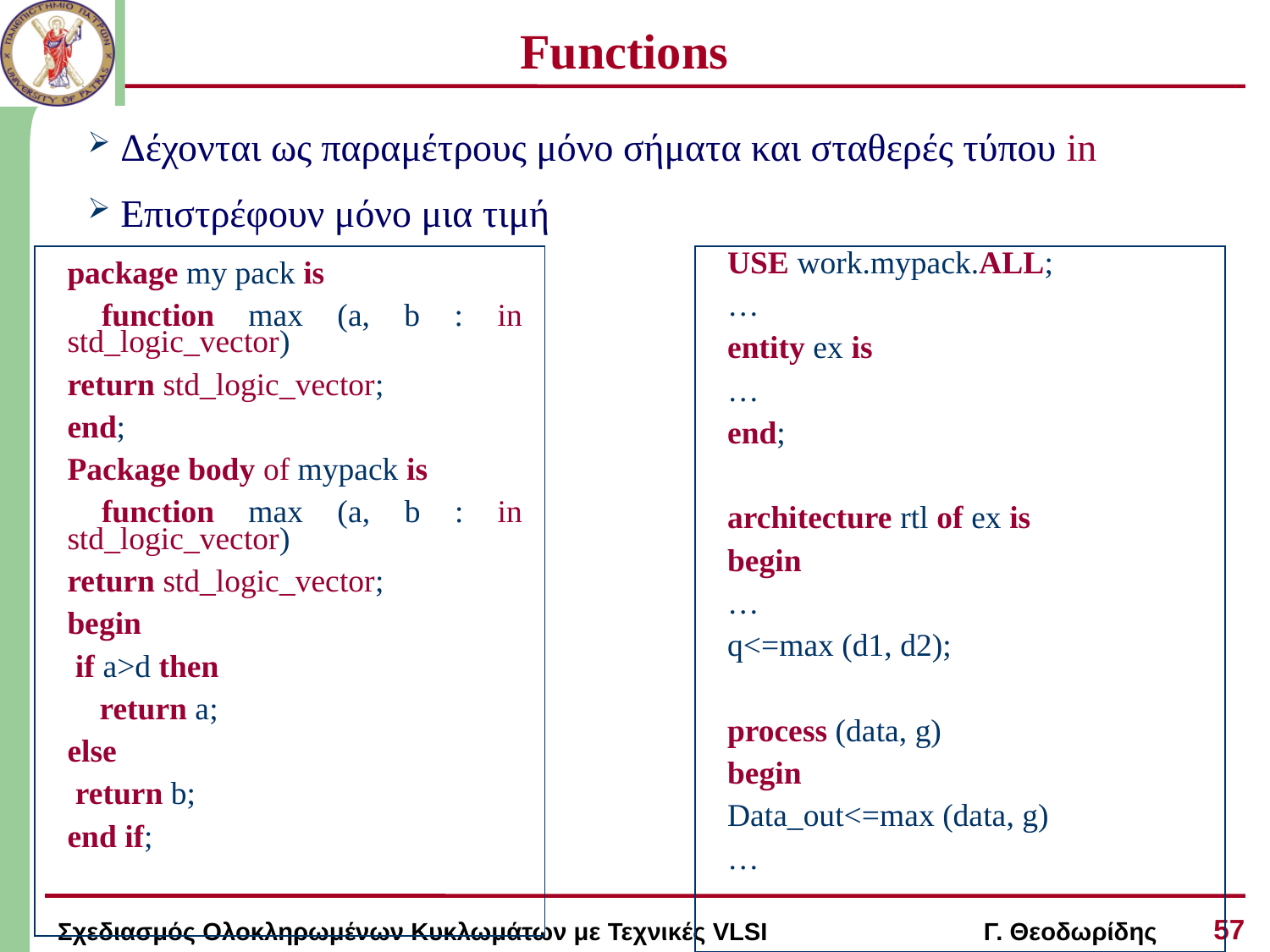

# Functions
 Δέχονται ως παραμέτρους μόνο σήματα και σταθερές τύπου in
 Επιστρέφουν μόνο μια τιμή

USE work.mypack.ALL;
…
entity ex is
…
end;

architecture rtl of ex is
begin
…
q<=max (d1, d2);

process (data, g)
begin
Data_out<=max (data, g)
…
package my pack is
 function max (a, b : in std_logic_vector)
return std_logic_vector;
end;
Package body of mypack is
 function max (a, b : in std_logic_vector)
return std_logic_vector;
begin
 if a>d then
    return a;
else
 return b;
end if;
57
Σχεδιασμός Ολοκληρωμένων Κυκλωμάτων με Τεχνικές VLSI                               Γ. Θεοδωρίδης